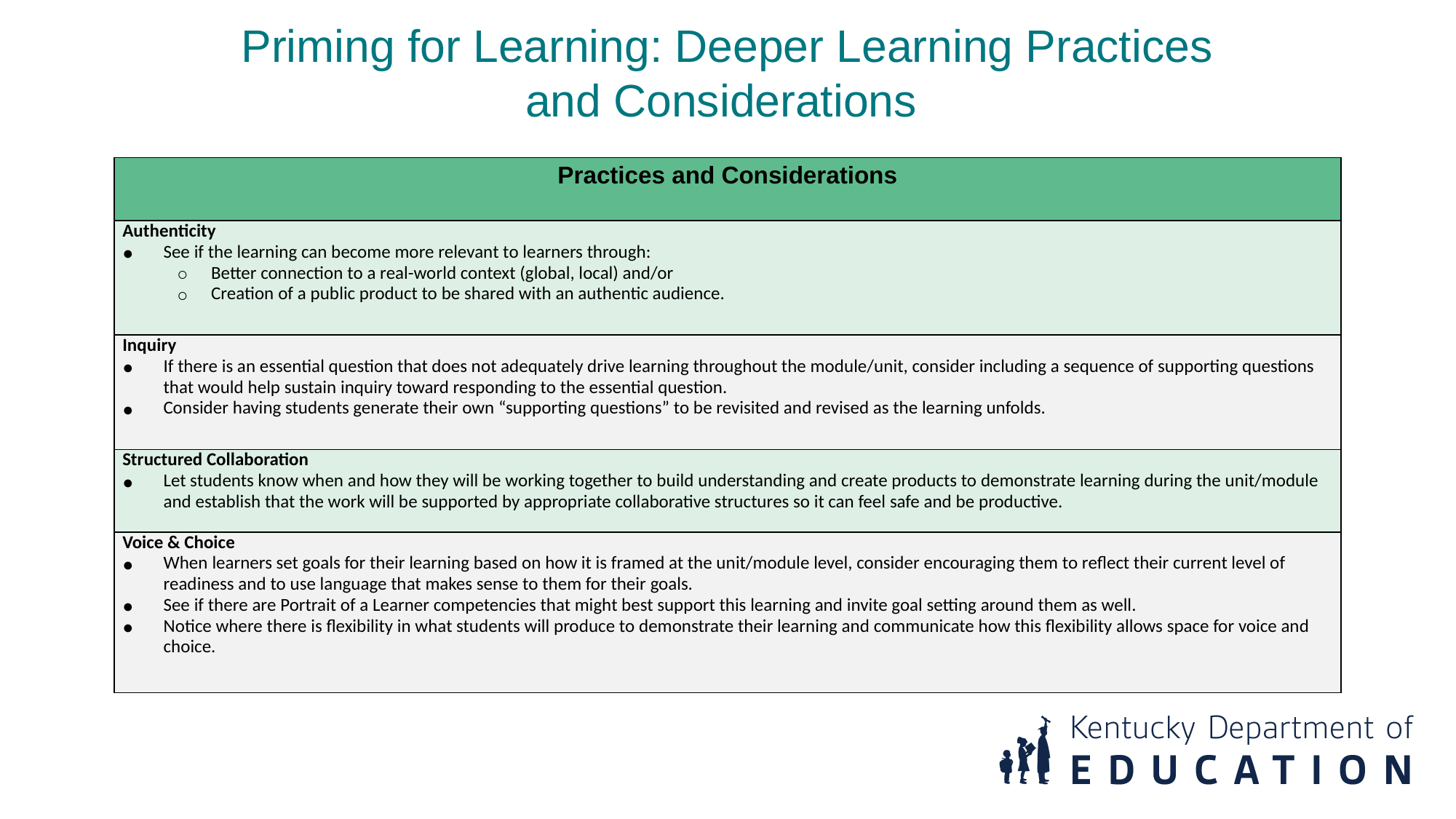

# Priming for Learning Indicators
Priming for Learning: Deeper Learning Practices and Considerations
| Practices and Considerations |
| --- |
| Authenticity See if the learning can become more relevant to learners through: Better connection to a real-world context (global, local) and/or Creation of a public product to be shared with an authentic audience. |
| Inquiry If there is an essential question that does not adequately drive learning throughout the module/unit, consider including a sequence of supporting questions that would help sustain inquiry toward responding to the essential question. Consider having students generate their own “supporting questions” to be revisited and revised as the learning unfolds. |
| Structured Collaboration Let students know when and how they will be working together to build understanding and create products to demonstrate learning during the unit/module and establish that the work will be supported by appropriate collaborative structures so it can feel safe and be productive. |
| Voice & Choice When learners set goals for their learning based on how it is framed at the unit/module level, consider encouraging them to reflect their current level of readiness and to use language that makes sense to them for their goals. See if there are Portrait of a Learner competencies that might best support this learning and invite goal setting around them as well. Notice where there is flexibility in what students will produce to demonstrate their learning and communicate how this flexibility allows space for voice and choice. |